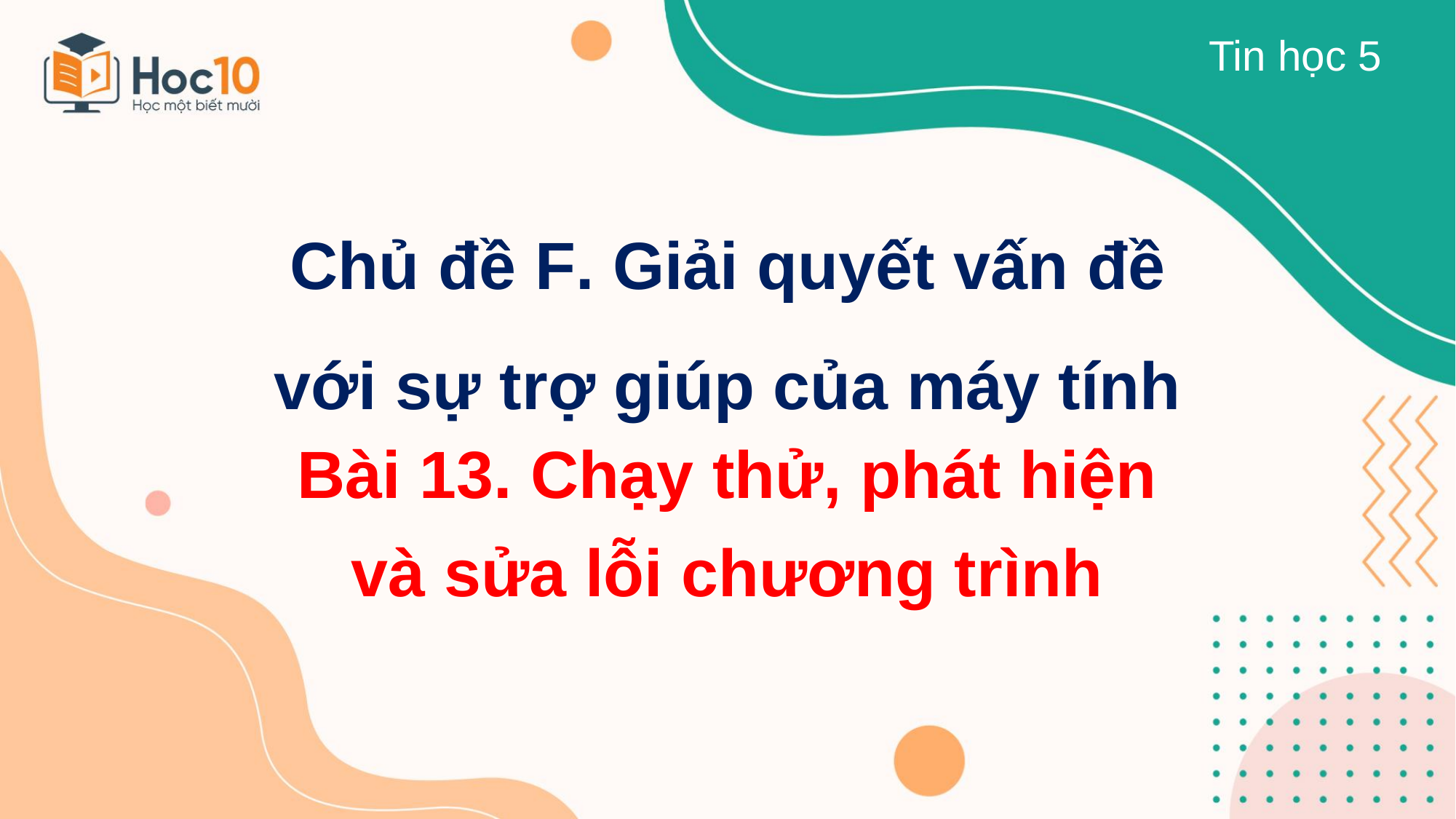

Tin học 5
Chủ đề F. Giải quyết vấn đề
với sự trợ giúp của máy tính
Bài 13. Chạy thử, phát hiện
và sửa lỗi chương trình